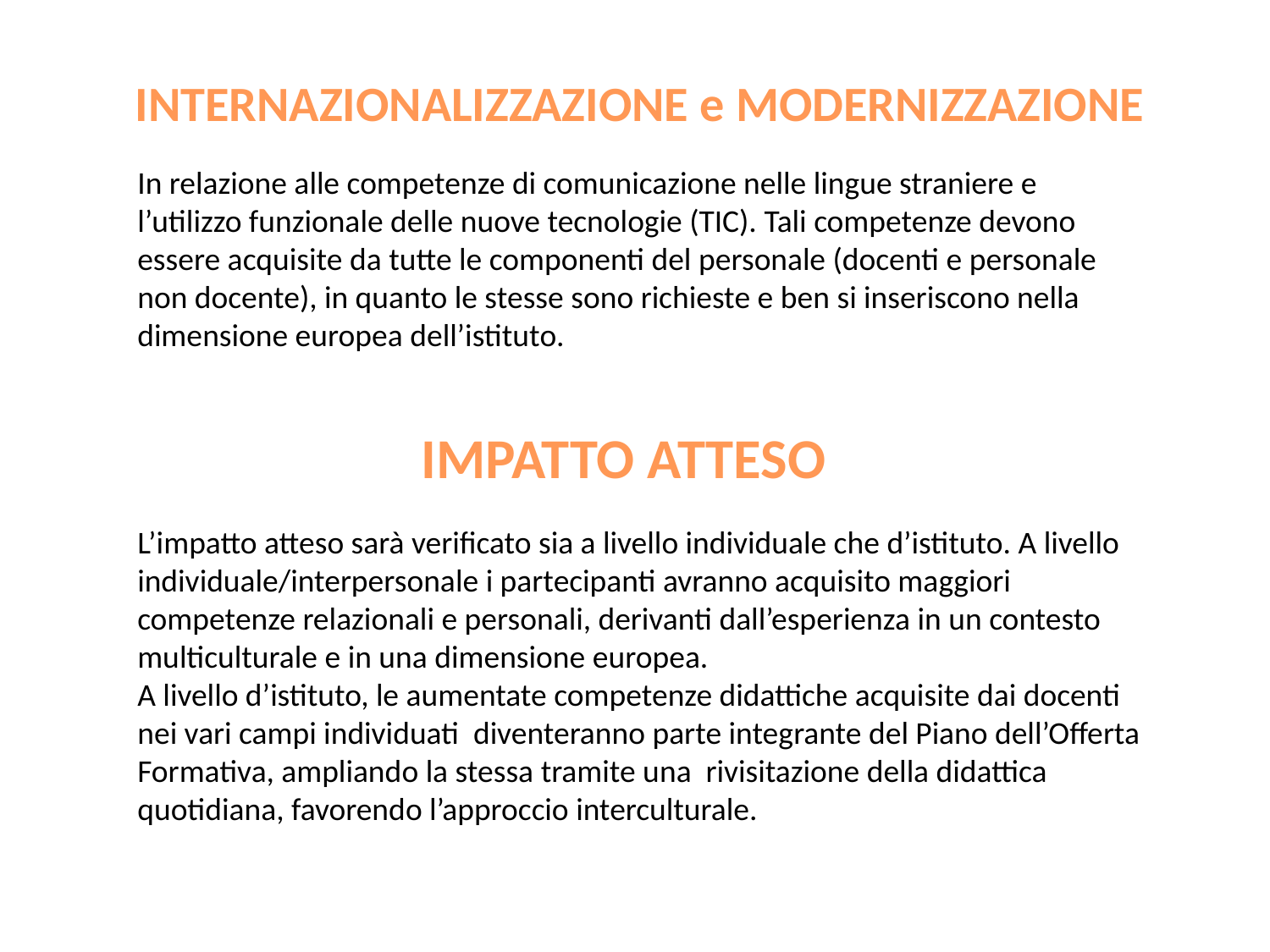

INTERNAZIONALIZZAZIONE e MODERNIZZAZIONE
In relazione alle competenze di comunicazione nelle lingue straniere e l’utilizzo funzionale delle nuove tecnologie (TIC). Tali competenze devono essere acquisite da tutte le componenti del personale (docenti e personale non docente), in quanto le stesse sono richieste e ben si inseriscono nella dimensione europea dell’istituto.
IMPATTO ATTESO
L’impatto atteso sarà verificato sia a livello individuale che d’istituto. A livello individuale/interpersonale i partecipanti avranno acquisito maggiori competenze relazionali e personali, derivanti dall’esperienza in un contesto multiculturale e in una dimensione europea.
A livello d’istituto, le aumentate competenze didattiche acquisite dai docenti nei vari campi individuati  diventeranno parte integrante del Piano dell’Offerta Formativa, ampliando la stessa tramite una  rivisitazione della didattica quotidiana, favorendo l’approccio interculturale.